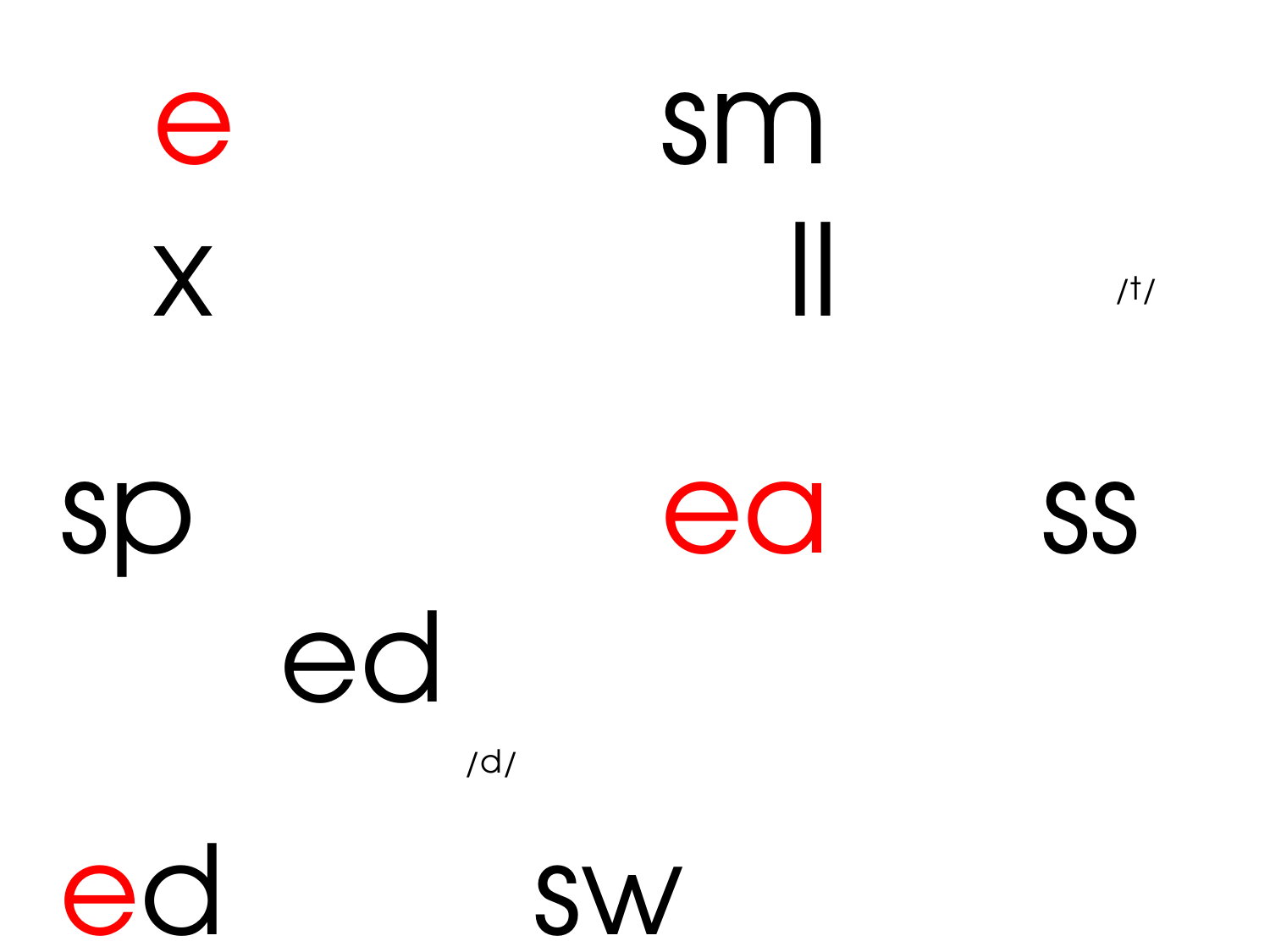

e				sm				x					ll

 sp				ea 	  	ss  		ed

 ed			sw				a 			  v

  J       ed      ck    ea
/t/
/d/